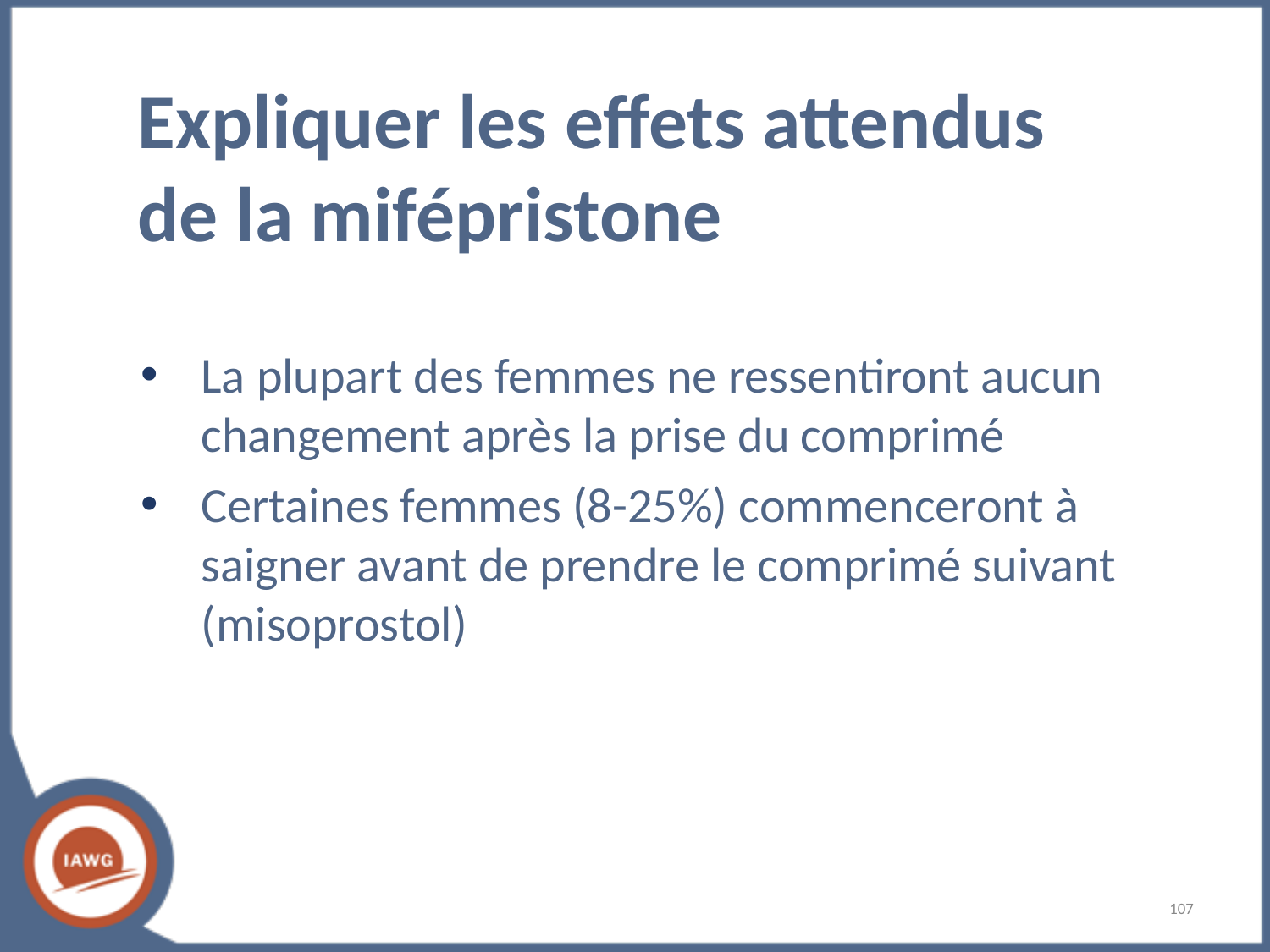

# Expliquer les effets attendus de la mifépristone
La plupart des femmes ne ressentiront aucun changement après la prise du comprimé
Certaines femmes (8-25%) commenceront à saigner avant de prendre le comprimé suivant (misoprostol)

107